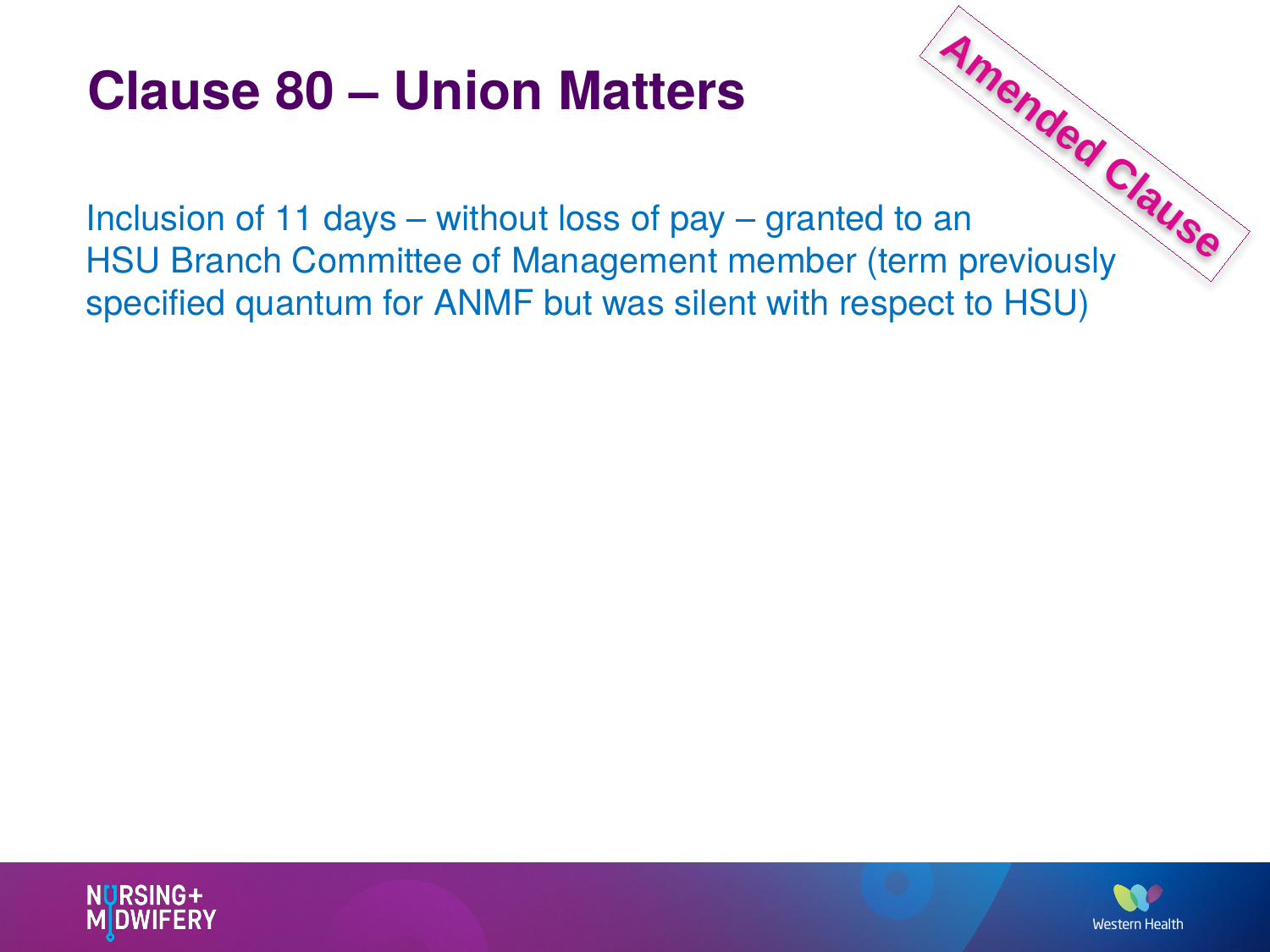

# Clause 80 – Union Matters
Amended Clause
Inclusion of 11 days – without loss of pay – granted to an                HSU Branch Committee of Management member (term previously specified quantum for ANMF but was silent with respect to HSU)